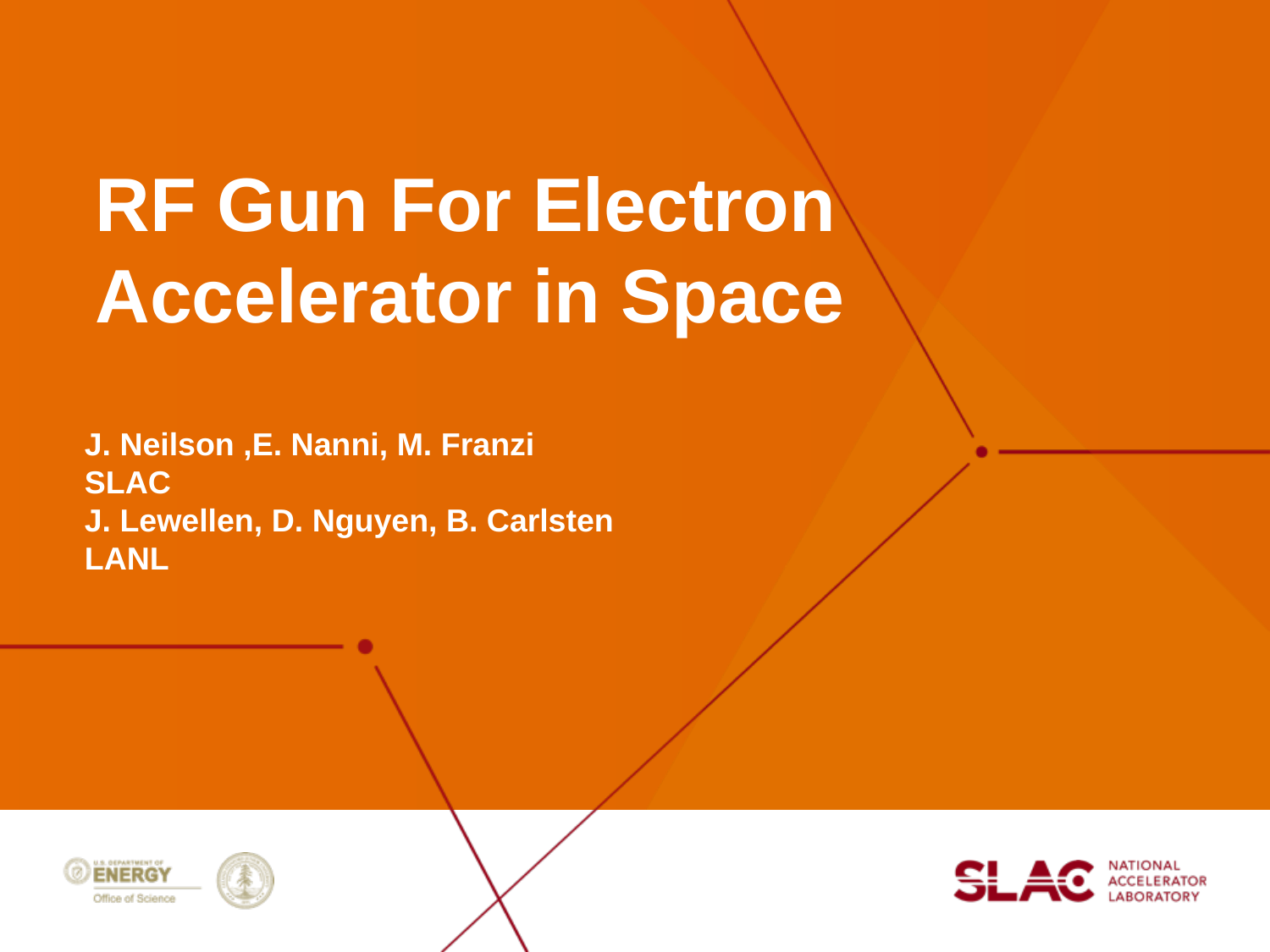

RF Gun For Electron Accelerator in Space
# J. Neilson ,E. Nanni, M. Franzi SLAC J. Lewellen, D. Nguyen, B. Carlsten LANL